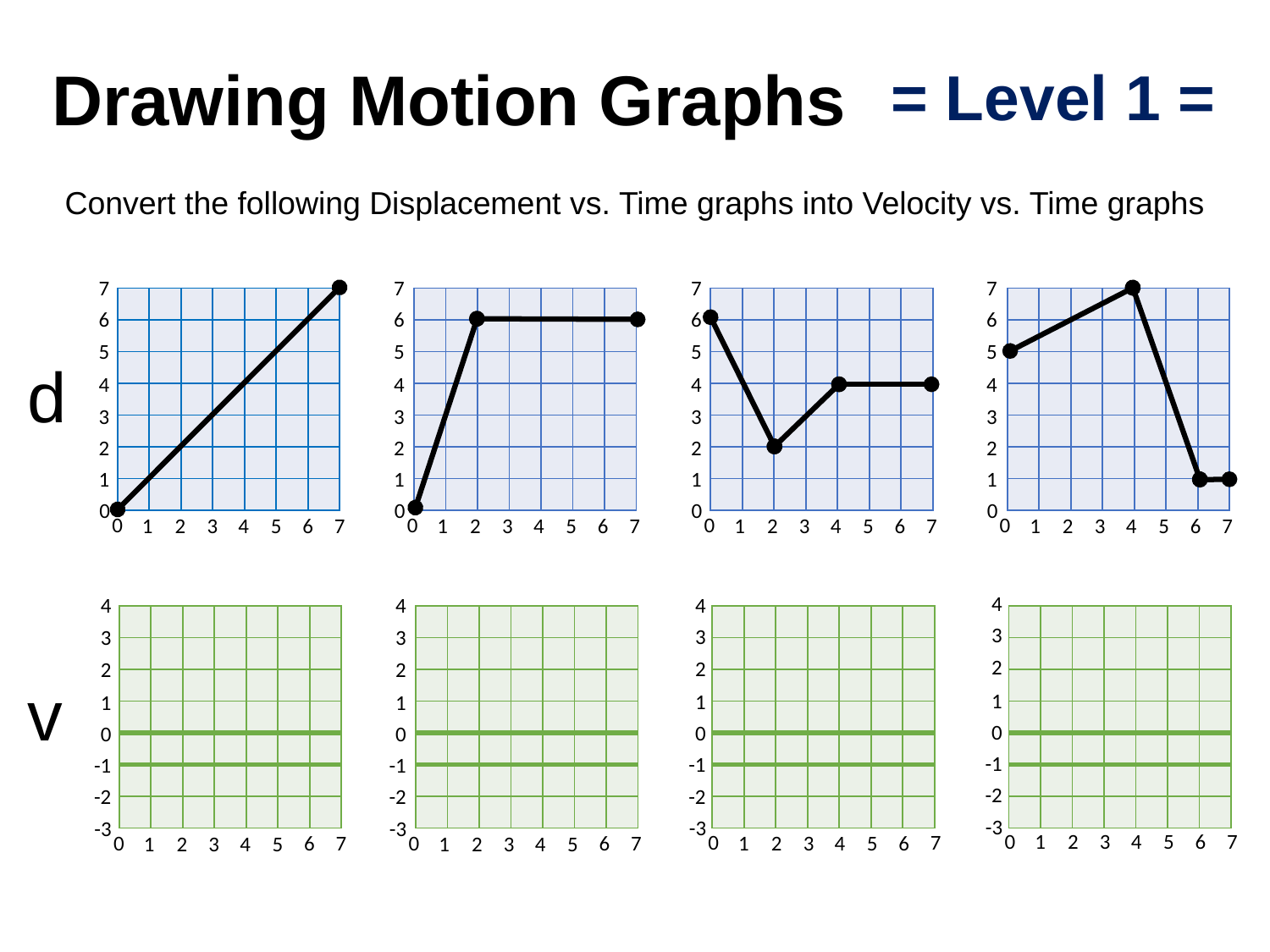

Drawing Motion Graphs
= Level 1 =
Convert the following Displacement vs. Time graphs into Velocity vs. Time graphs
7
6
5
4
3
2
1
0
0
7
6
5
4
3
1
2
7
6
5
4
3
2
1
0
0
7
6
5
4
3
1
2
7
6
5
4
3
2
1
0
0
7
6
5
4
3
1
2
7
6
5
4
3
2
1
0
0
7
6
5
4
3
1
2
|  |  |  |  |  |  |  |
| --- | --- | --- | --- | --- | --- | --- |
|  |  |  |  |  |  |  |
|  |  |  |  |  |  |  |
|  |  |  |  |  |  |  |
|  |  |  |  |  |  |  |
|  |  |  |  |  |  |  |
|  |  |  |  |  |  |  |
|  |  |  |  |  |  |  |
| --- | --- | --- | --- | --- | --- | --- |
|  |  |  |  |  |  |  |
|  |  |  |  |  |  |  |
|  |  |  |  |  |  |  |
|  |  |  |  |  |  |  |
|  |  |  |  |  |  |  |
|  |  |  |  |  |  |  |
|  |  |  |  |  |  |  |
| --- | --- | --- | --- | --- | --- | --- |
|  |  |  |  |  |  |  |
|  |  |  |  |  |  |  |
|  |  |  |  |  |  |  |
|  |  |  |  |  |  |  |
|  |  |  |  |  |  |  |
|  |  |  |  |  |  |  |
|  |  |  |  |  |  |  |
| --- | --- | --- | --- | --- | --- | --- |
|  |  |  |  |  |  |  |
|  |  |  |  |  |  |  |
|  |  |  |  |  |  |  |
|  |  |  |  |  |  |  |
|  |  |  |  |  |  |  |
|  |  |  |  |  |  |  |
d
4
3
2
1
0
-1
-2
-3
0
7
6
5
4
3
1
2
4
3
2
1
0
-1
-2
-3
0
7
6
5
4
3
1
2
4
3
2
1
0
-1
-2
-3
0
7
6
5
4
3
1
2
4
3
2
1
0
-1
-2
-3
0
7
6
5
4
3
1
2
|  |  |  |  |  |  |  |
| --- | --- | --- | --- | --- | --- | --- |
|  |  |  |  |  |  |  |
|  |  |  |  |  |  |  |
|  |  |  |  |  |  |  |
|  |  |  |  |  |  |  |
|  |  |  |  |  |  |  |
|  |  |  |  |  |  |  |
|  |  |  |  |  |  |  |
| --- | --- | --- | --- | --- | --- | --- |
|  |  |  |  |  |  |  |
|  |  |  |  |  |  |  |
|  |  |  |  |  |  |  |
|  |  |  |  |  |  |  |
|  |  |  |  |  |  |  |
|  |  |  |  |  |  |  |
|  |  |  |  |  |  |  |
| --- | --- | --- | --- | --- | --- | --- |
|  |  |  |  |  |  |  |
|  |  |  |  |  |  |  |
|  |  |  |  |  |  |  |
|  |  |  |  |  |  |  |
|  |  |  |  |  |  |  |
|  |  |  |  |  |  |  |
|  |  |  |  |  |  |  |
| --- | --- | --- | --- | --- | --- | --- |
|  |  |  |  |  |  |  |
|  |  |  |  |  |  |  |
|  |  |  |  |  |  |  |
|  |  |  |  |  |  |  |
|  |  |  |  |  |  |  |
|  |  |  |  |  |  |  |
v